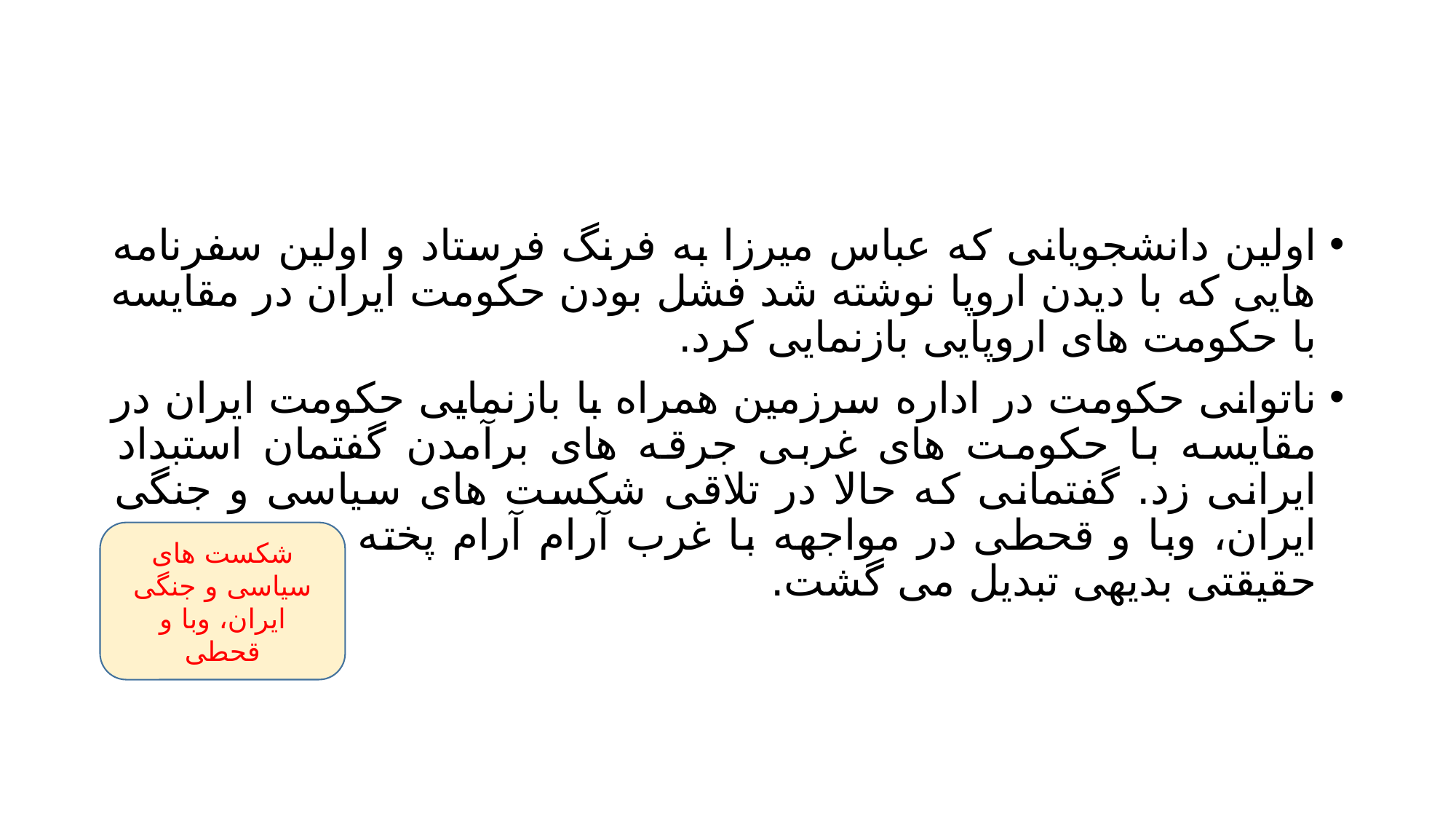

#
اولین دانشجویانی که عباس میرزا به فرنگ فرستاد و اولین سفرنامه هایی که با دیدن اروپا نوشته شد فشل بودن حکومت ایران در مقایسه با حکومت های اروپایی بازنمایی کرد.
ناتوانی حکومت در اداره سرزمین همراه با بازنمایی حکومت ایران در مقایسه با حکومت های غربی جرقه های برآمدن گفتمان استبداد ایرانی زد. گفتمانی که حالا در تلاقی شکست های سیاسی و جنگی ایران، وبا و قحطی در مواجهه با غرب آرام آرام پخته می شد و به حقیقتی بدیهی تبدیل می گشت.

شکست های سیاسی و جنگی ایران، وبا و قحطی